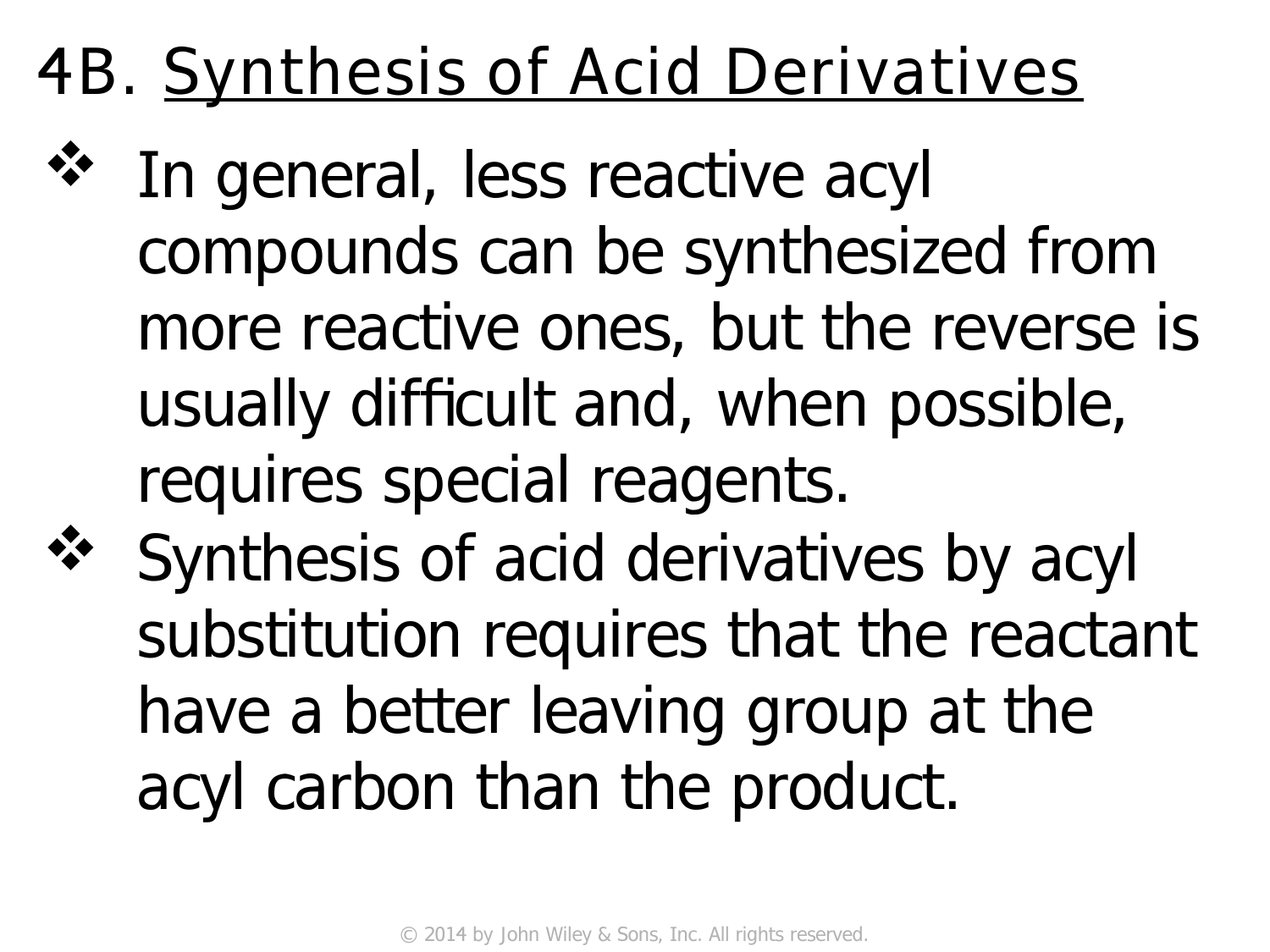

4B.	Synthesis of Acid Derivatives
In general, less reactive acyl compounds can be synthesized from more reactive ones, but the reverse is usually difficult and, when possible, requires special reagents.
Synthesis of acid derivatives by acyl substitution requires that the reactant have a better leaving group at the acyl carbon than the product.
© 2014 by John Wiley & Sons, Inc. All rights reserved.